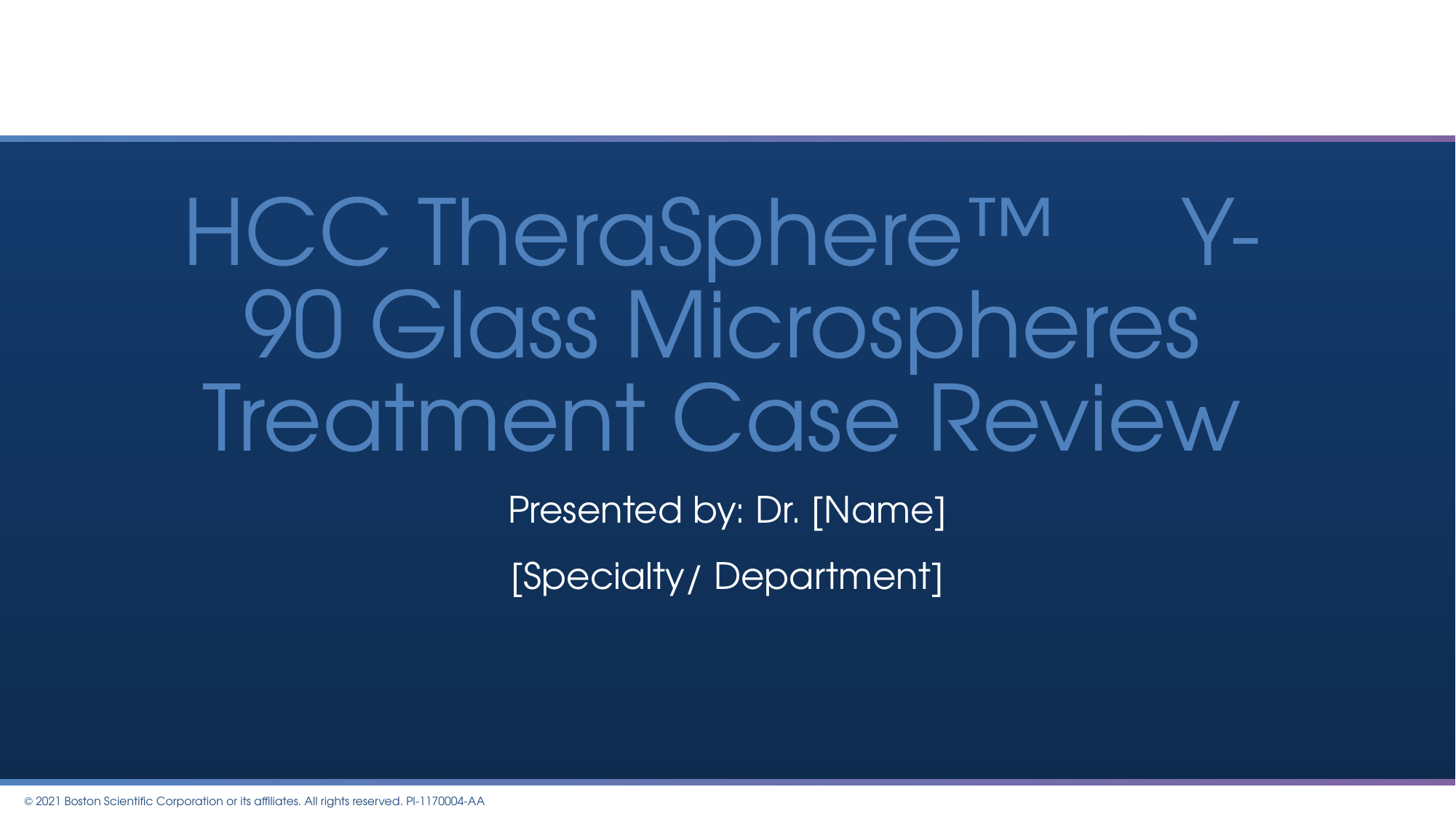

# HCC TheraSphere™     Y-90 Glass Microspheres Treatment Case Review
Presented by: Dr. [Name]
[Specialty/ Department]
© 2021 Boston Scientific Corporation or its affiliates. All rights reserved. PI-1170004-AA